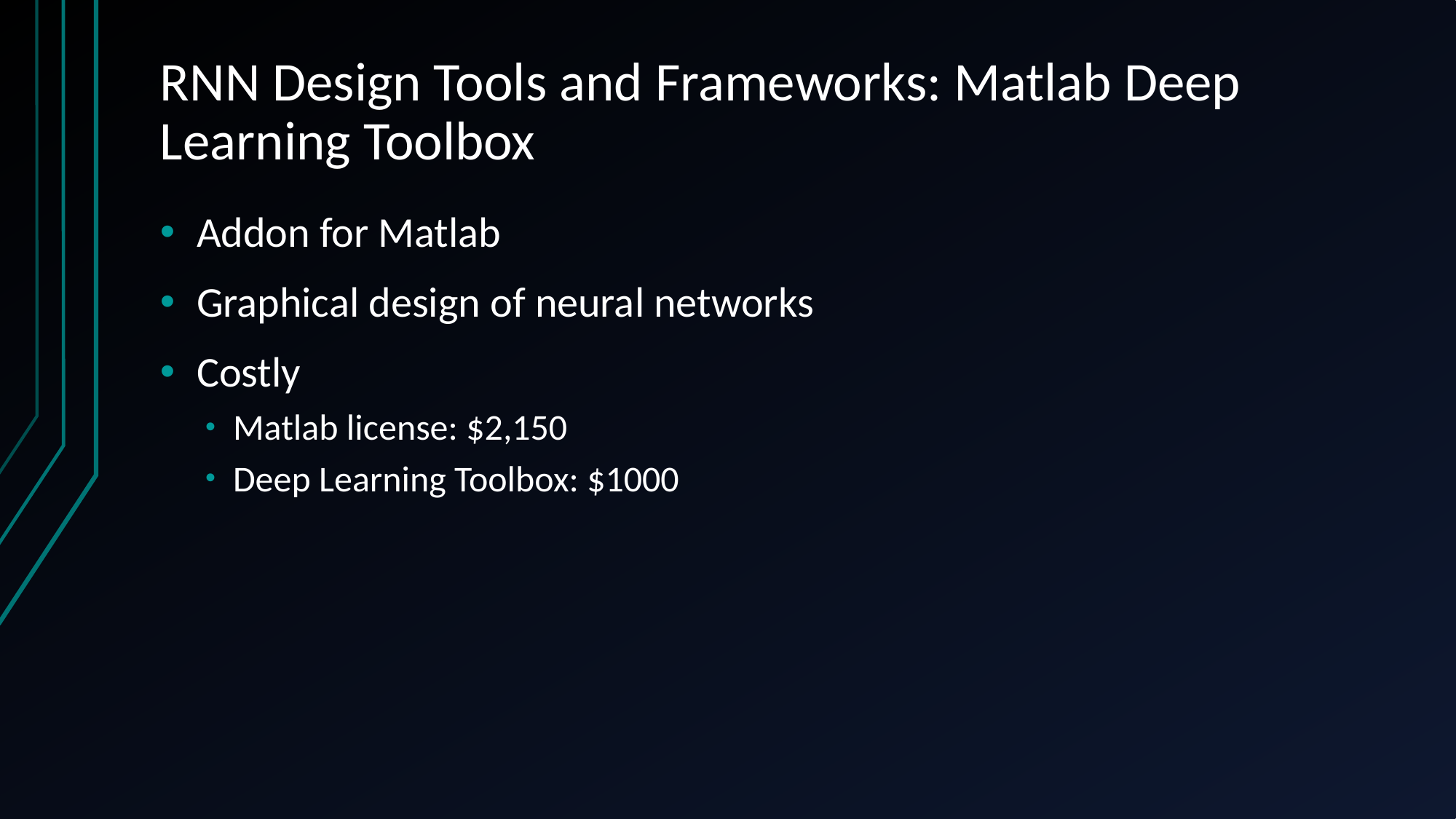

# RNN Design Tools and Frameworks: Matlab Deep Learning Toolbox
Addon for Matlab
Graphical design of neural networks
Costly
Matlab license: $2,150
Deep Learning Toolbox: $1000